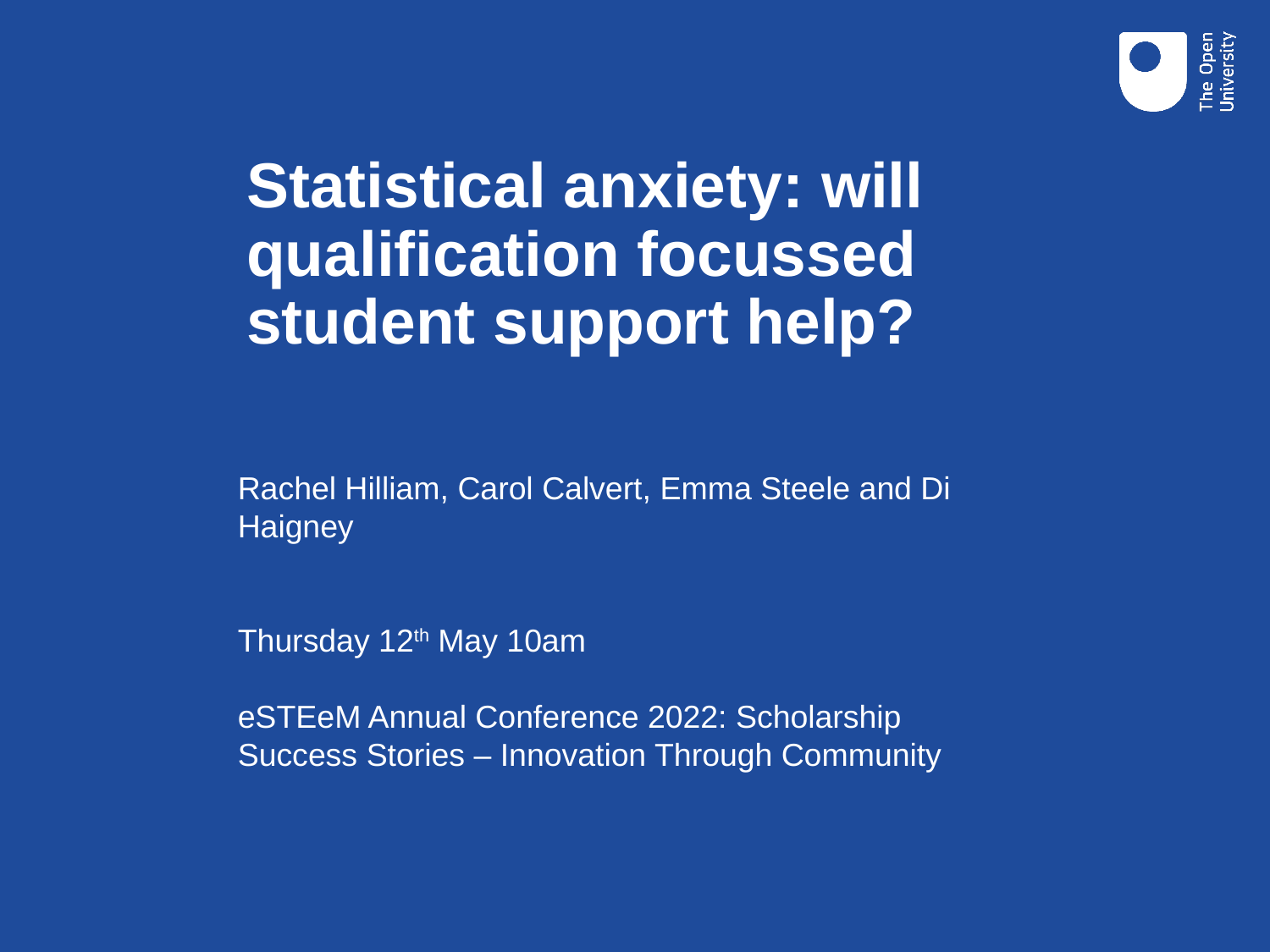

# Statistical anxiety: will qualification focussed student support help?

Rachel Hilliam, Carol Calvert, Emma Steele and Di Haigney

Thursday 12th May 10am

eSTEeM Annual Conference 2022: Scholarship Success Stories – Innovation Through Community